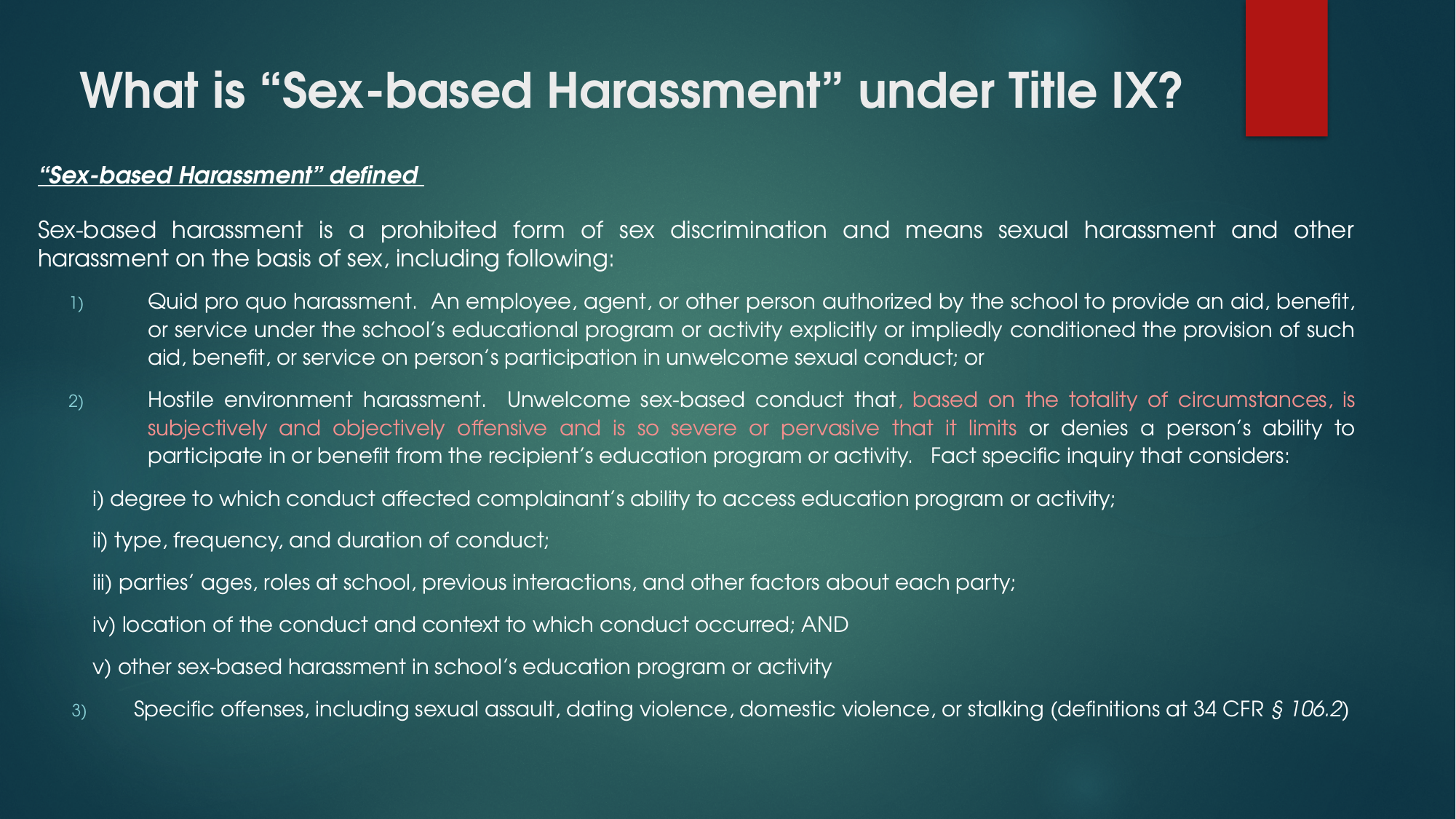

# What is “Sex-based Harassment” under Title IX?
“Sex-based Harassment” defined
Sex-based harassment is a prohibited form of sex discrimination and means sexual harassment and other harassment on the basis of sex, including following:
Quid pro quo harassment.  An employee, agent, or other person authorized by the school to provide an aid, benefit, or service under the school’s educational program or activity explicitly or impliedly conditioned the provision of such aid, benefit, or service on person’s participation in unwelcome sexual conduct; or
Hostile environment harassment.  Unwelcome sex-based conduct that, based on the totality of circumstances, is subjectively and objectively offensive and is so severe or pervasive that it limits or denies a person’s ability to participate in or benefit from the recipient’s education program or activity.   Fact specific inquiry that considers:
	i) degree to which conduct affected complainant’s ability to access education program or activity;
	ii) type, frequency, and duration of conduct;
	iii) parties’ ages, roles at school, previous interactions, and other factors about each party;
	iv) location of the conduct and context to which conduct occurred; AND
	v) other sex-based harassment in school’s education program or activity
Specific offenses, including sexual assault, dating violence, domestic violence, or stalking (definitions at 34 CFR § 106.2)